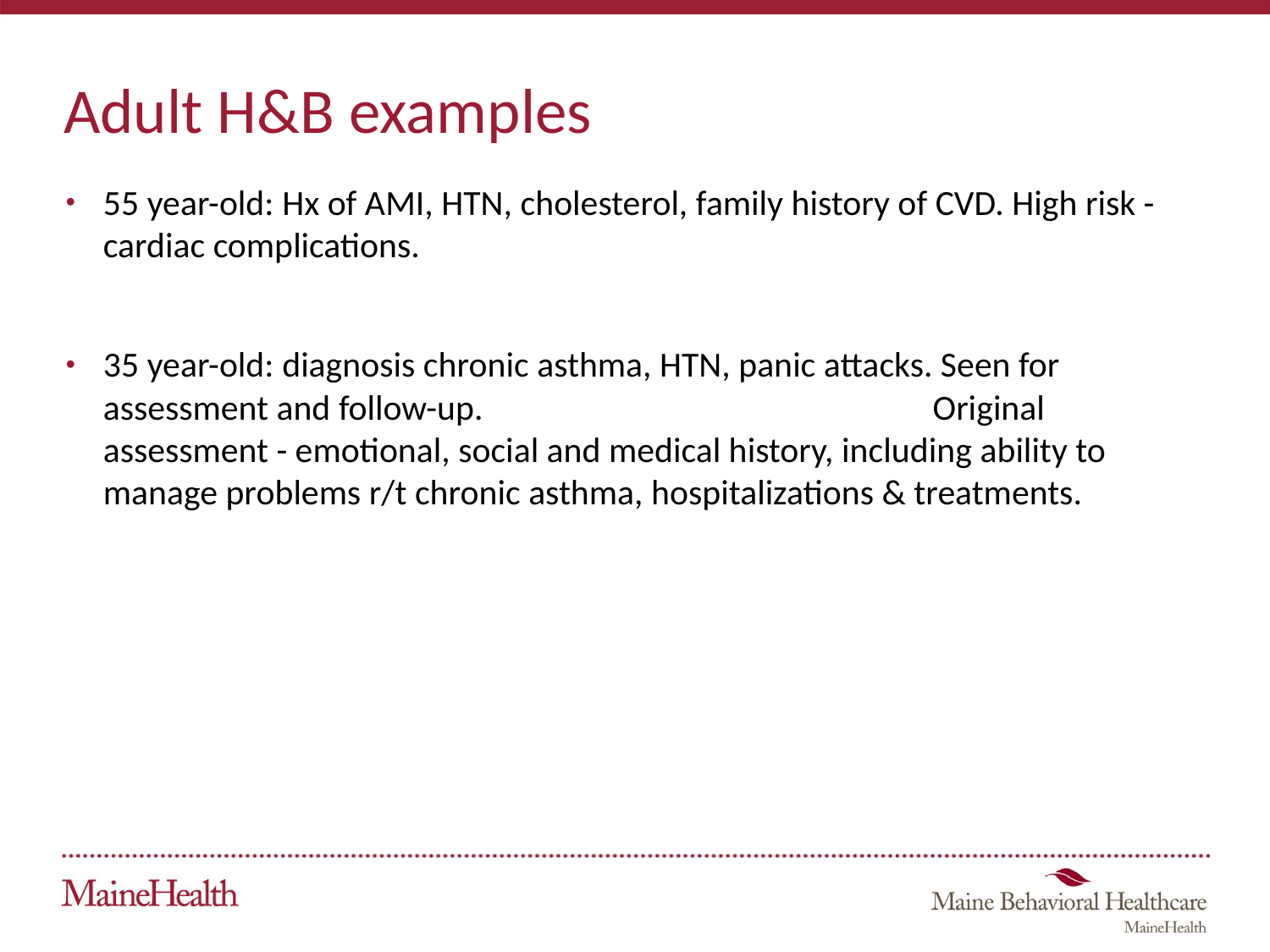

# Adult H&B examples
55 year-old: Hx of AMI, HTN, cholesterol, family history of CVD. High risk - cardiac complications.

35 year-old: diagnosis chronic asthma, HTN, panic attacks. Seen for assessment and follow-up.                                                        Original assessment - emotional, social and medical history, including ability to manage problems r/t chronic asthma, hospitalizations & treatments.